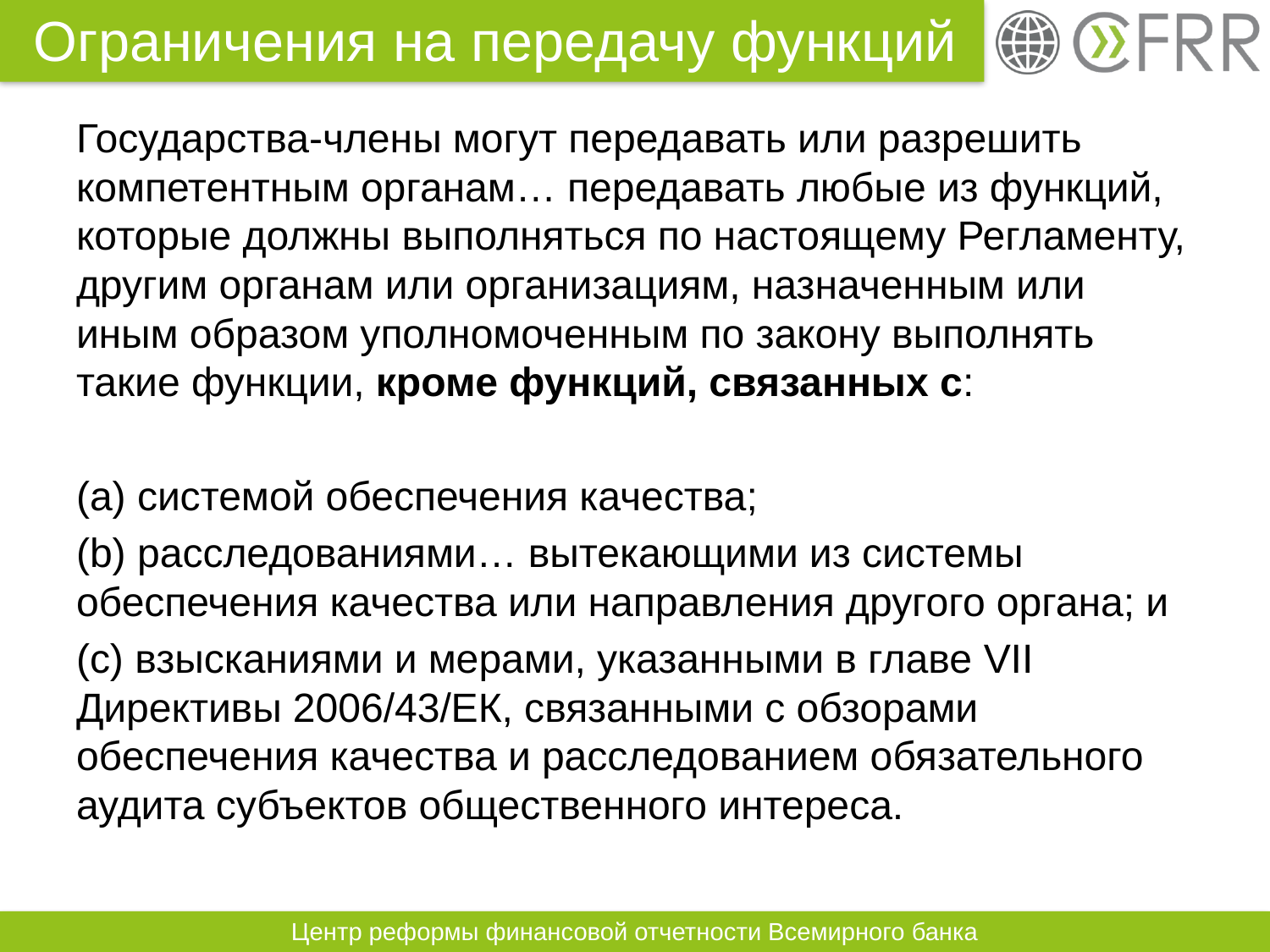

# Ограничения на передачу функций
Государства-члены могут передавать или разрешить компетентным органам… передавать любые из функций, которые должны выполняться по настоящему Регламенту, другим органам или организациям, назначенным или иным образом уполномоченным по закону выполнять такие функции, кроме функций, связанных с:

(a) системой обеспечения качества;
(b) расследованиями… вытекающими из системы обеспечения качества или направления другого органа; и
(c) взысканиями и мерами, указанными в главе VII Директивы 2006/43/ЕК, связанными с обзорами обеспечения качества и расследованием обязательного аудита субъектов общественного интереса.